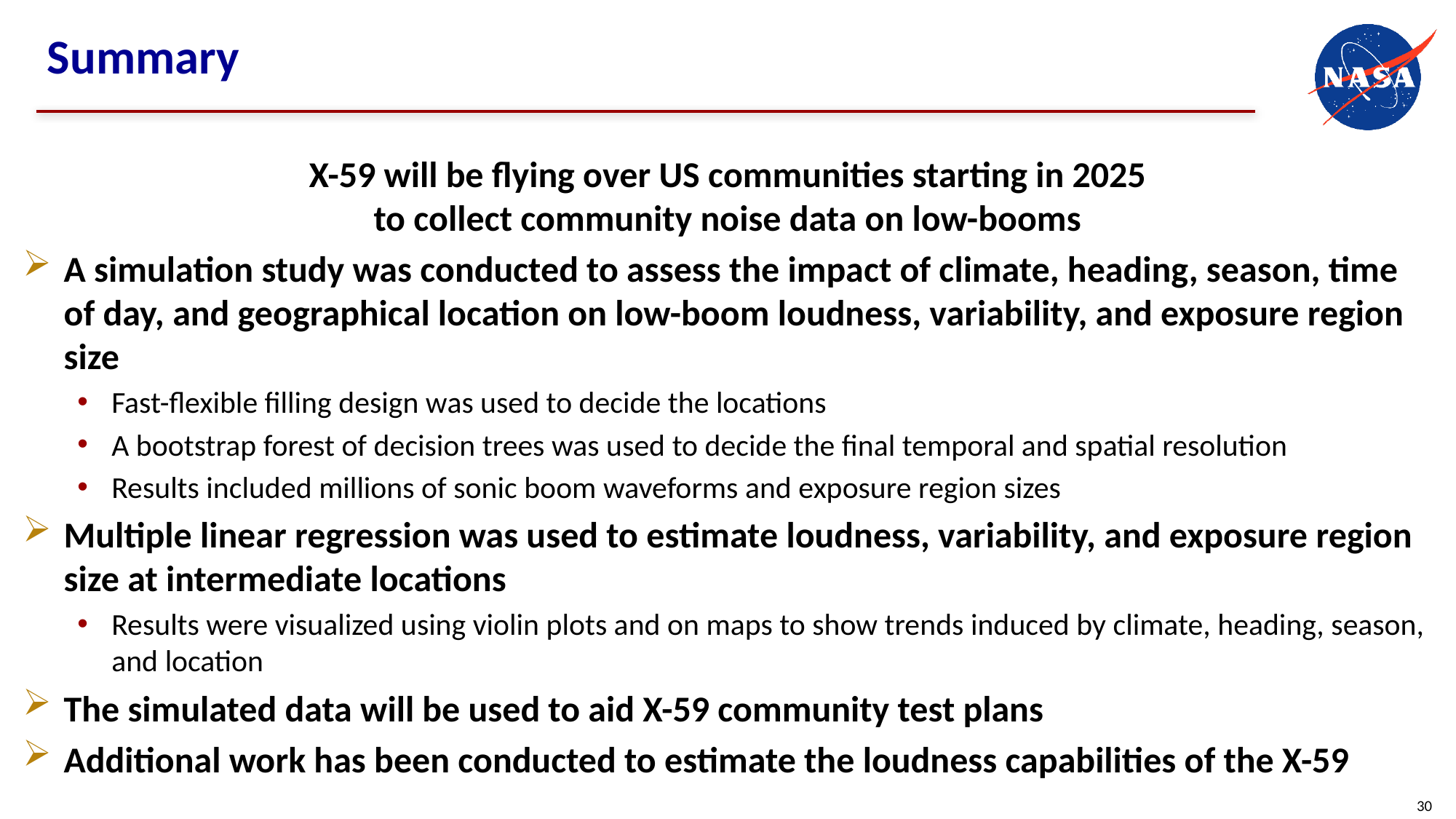

# Summary
X-59 will be flying over US communities starting in 2025
to collect community noise data on low-booms
A simulation study was conducted to assess the impact of climate, heading, season, time of day, and geographical location on low-boom loudness, variability, and exposure region size
Fast-flexible filling design was used to decide the locations
A bootstrap forest of decision trees was used to decide the final temporal and spatial resolution
Results included millions of sonic boom waveforms and exposure region sizes
Multiple linear regression was used to estimate loudness, variability, and exposure region size at intermediate locations
Results were visualized using violin plots and on maps to show trends induced by climate, heading, season, and location
The simulated data will be used to aid X-59 community test plans
Additional work has been conducted to estimate the loudness capabilities of the X-59